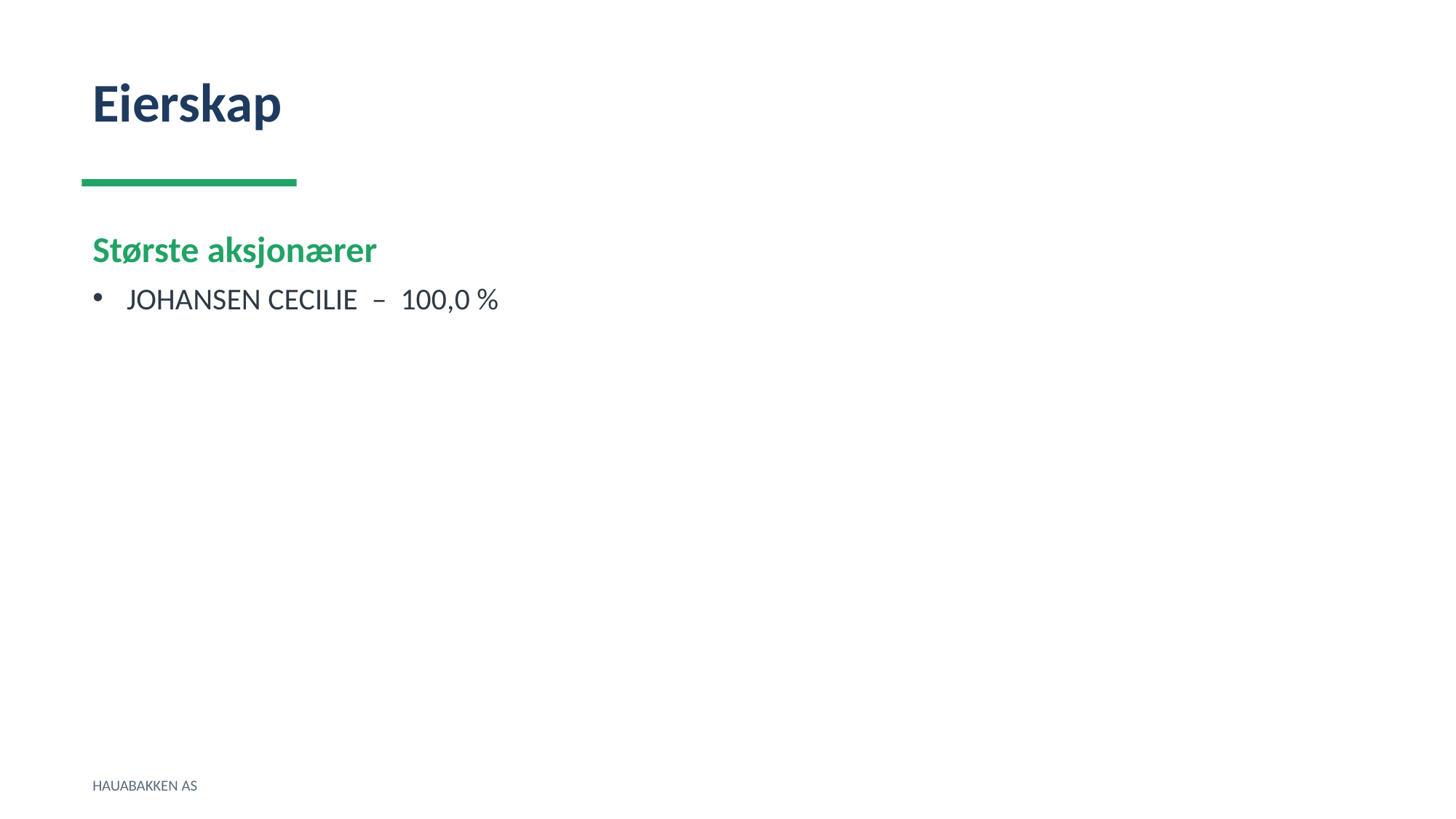

Eierskap

Største aksjonærer
JOHANSEN CECILIE  –  100,0 %
HAUABAKKEN AS